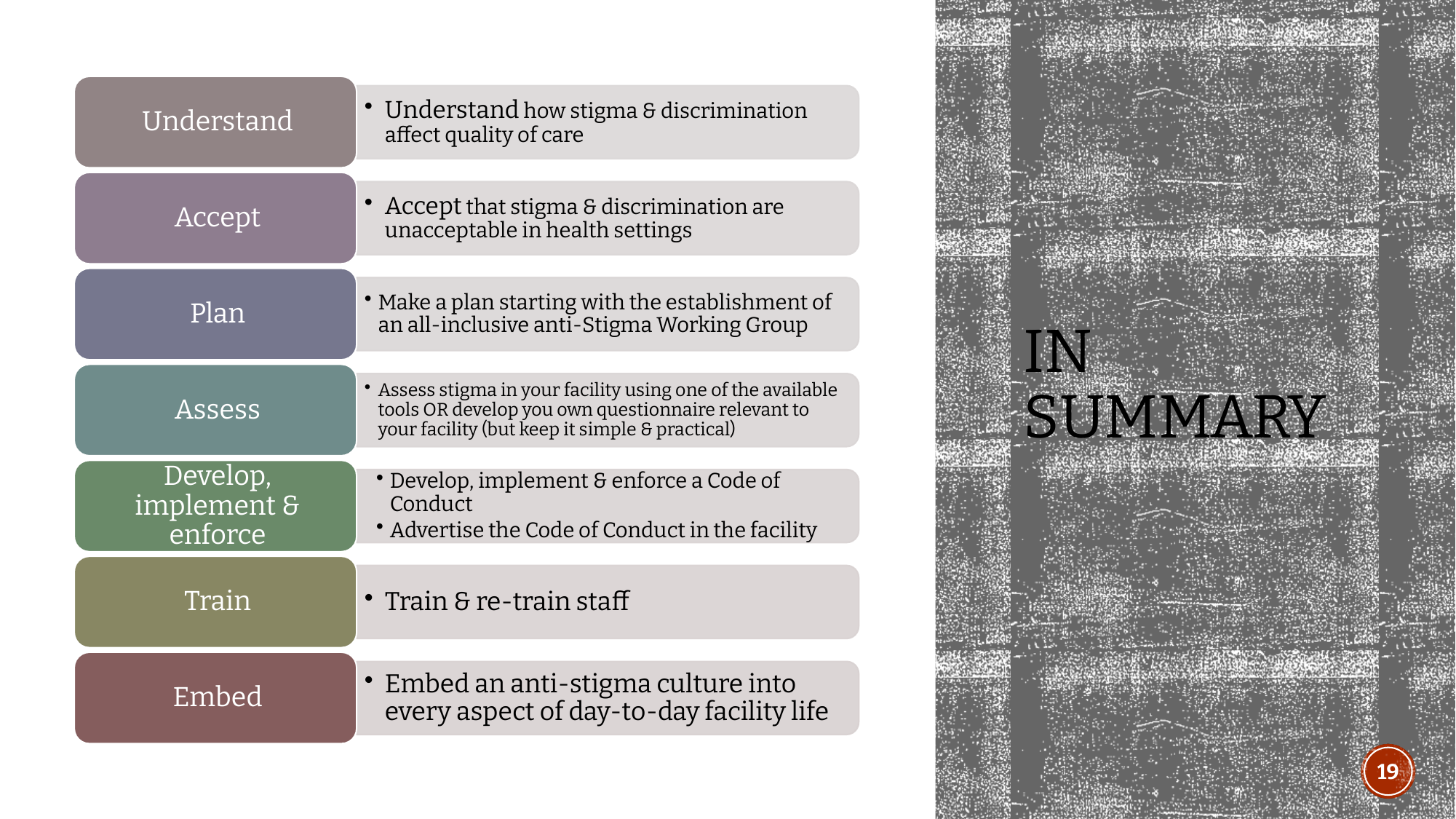

Understand how stigma & discrimination affect quality of care
Understand
Accept that stigma & discrimination are unacceptable in health settings
Accept
Make a plan starting with the establishment of an all-inclusive anti-Stigma Working Group
Plan
Assess stigma in your facility using one of the available tools OR develop you own questionnaire relevant to your facility (but keep it simple & practical)
Assess
Develop, implement & enforce a Code of Conduct
Advertise the Code of Conduct in the facility
Develop, implement & enforce
Train & re-train staff
Train
Embed an anti-stigma culture into every aspect of day-to-day facility life
Embed
# In Summary

19